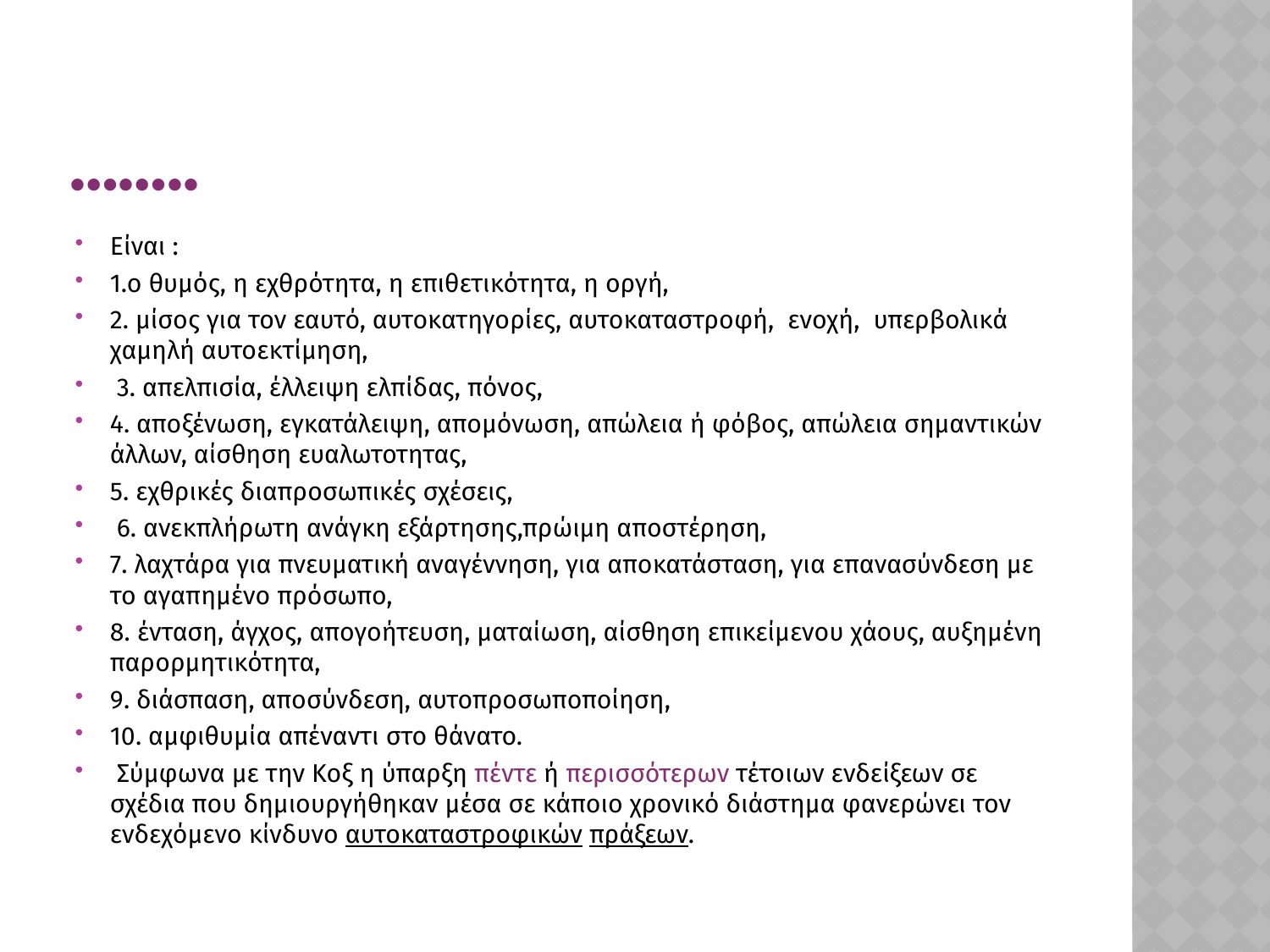

# ……..
Είναι :
1.ο θυμός, η εχθρότητα, η επιθετικότητα, η οργή,
2. μίσος για τον εαυτό, αυτοκατηγορίες, αυτοκαταστροφή,  ενοχή,  υπερβολικά χαμηλή αυτοεκτίμηση,
 3. απελπισία, έλλειψη ελπίδας, πόνος,
4. αποξένωση, εγκατάλειψη, απομόνωση, απώλεια ή φόβος, απώλεια σημαντικών άλλων, αίσθηση ευαλωτοτητας,
5. εχθρικές διαπροσωπικές σχέσεις,
 6. ανεκπλήρωτη ανάγκη εξάρτησης,πρώιμη αποστέρηση,
7. λαχτάρα για πνευματική αναγέννηση, για αποκατάσταση, για επανασύνδεση με το αγαπημένο πρόσωπο,
8. ένταση, άγχος, απογοήτευση, ματαίωση, αίσθηση επικείμενου χάους, αυξημένη παρορμητικότητα,
9. διάσπαση, αποσύνδεση, αυτοπροσωποποίηση,
10. αμφιθυμία απέναντι στο θάνατο.
 Σύμφωνα με την Κοξ η ύπαρξη πέντε ή περισσότερων τέτοιων ενδείξεων σε σχέδια που δημιουργήθηκαν μέσα σε κάποιο χρονικό διάστημα φανερώνει τον ενδεχόμενο κίνδυνο αυτοκαταστροφικών πράξεων.